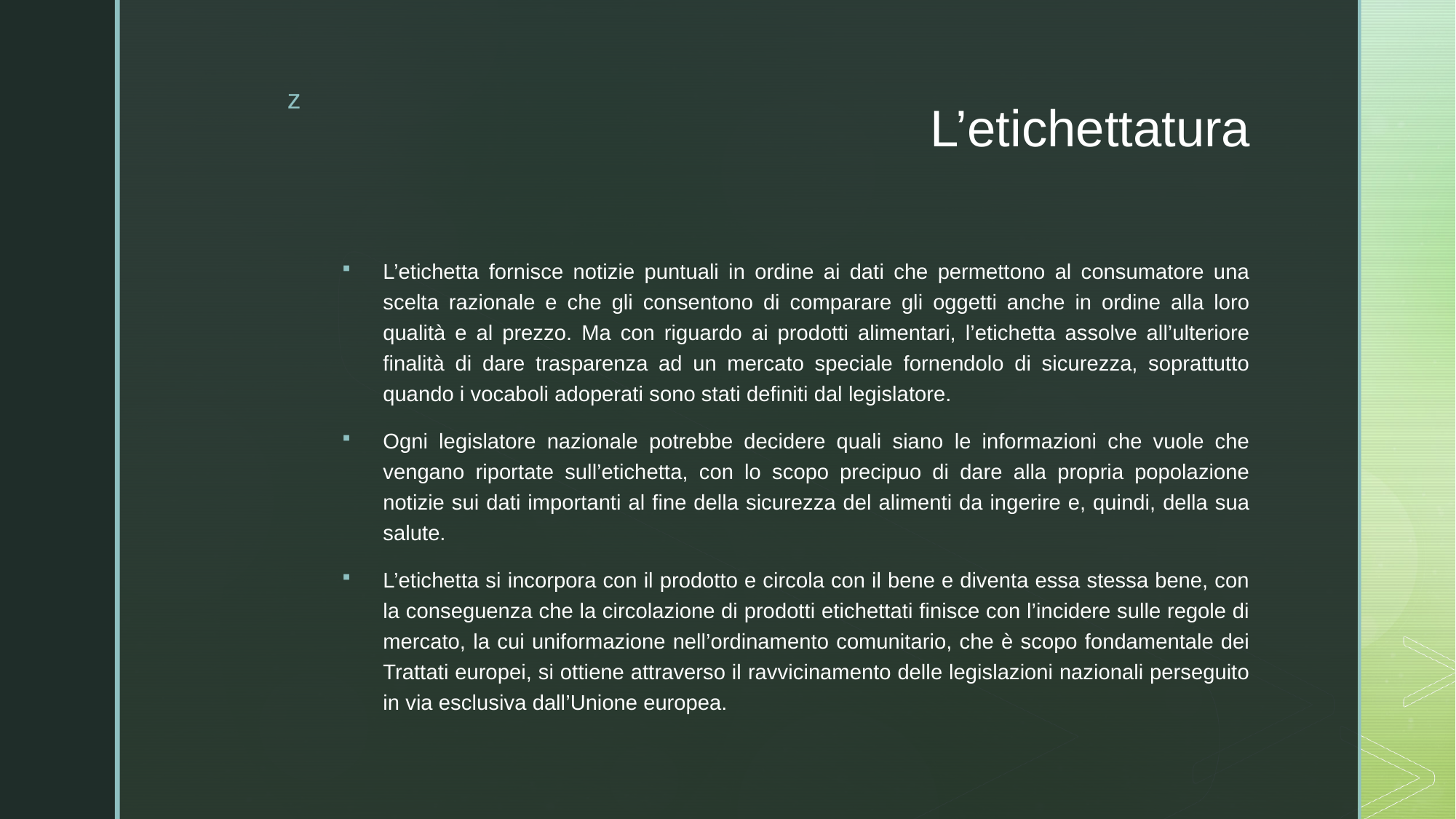

# L’etichettatura
L’etichetta fornisce notizie puntuali in ordine ai dati che permettono al consumatore una scelta razionale e che gli consentono di comparare gli oggetti anche in ordine alla loro qualità e al prezzo. Ma con riguardo ai prodotti alimentari, l’etichetta assolve all’ulteriore finalità di dare trasparenza ad un mercato speciale fornendolo di sicurezza, soprattutto quando i vocaboli adoperati sono stati definiti dal legislatore.
Ogni legislatore nazionale potrebbe decidere quali siano le informazioni che vuole che vengano riportate sull’etichetta, con lo scopo precipuo di dare alla propria popolazione notizie sui dati importanti al fine della sicurezza del alimenti da ingerire e, quindi, della sua salute.
L’etichetta si incorpora con il prodotto e circola con il bene e diventa essa stessa bene, con la conseguenza che la circolazione di prodotti etichettati finisce con l’incidere sulle regole di mercato, la cui uniformazione nell’ordinamento comunitario, che è scopo fondamentale dei Trattati europei, si ottiene attraverso il ravvicinamento delle legislazioni nazionali perseguito in via esclusiva dall’Unione europea.